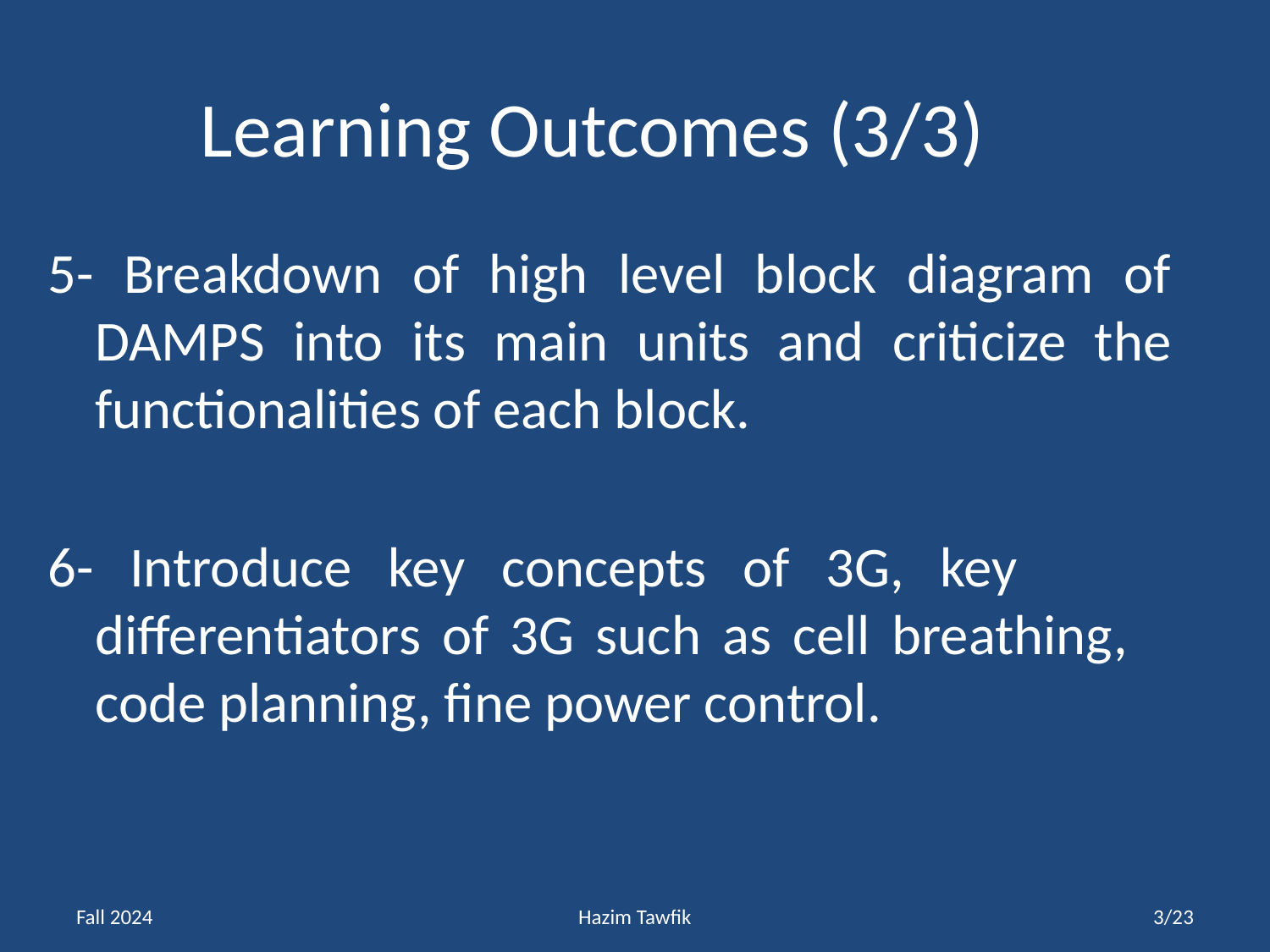

Learning Outcomes (3/3)
5- Breakdown of high level block diagram of DAMPS into its main units and criticize the functionalities of each block.

6- Introduce key concepts of 3G, key  	differentiators of 3G such as cell breathing, 	code planning, fine power control.

Fall 2024
Hazim Tawfik
3/23